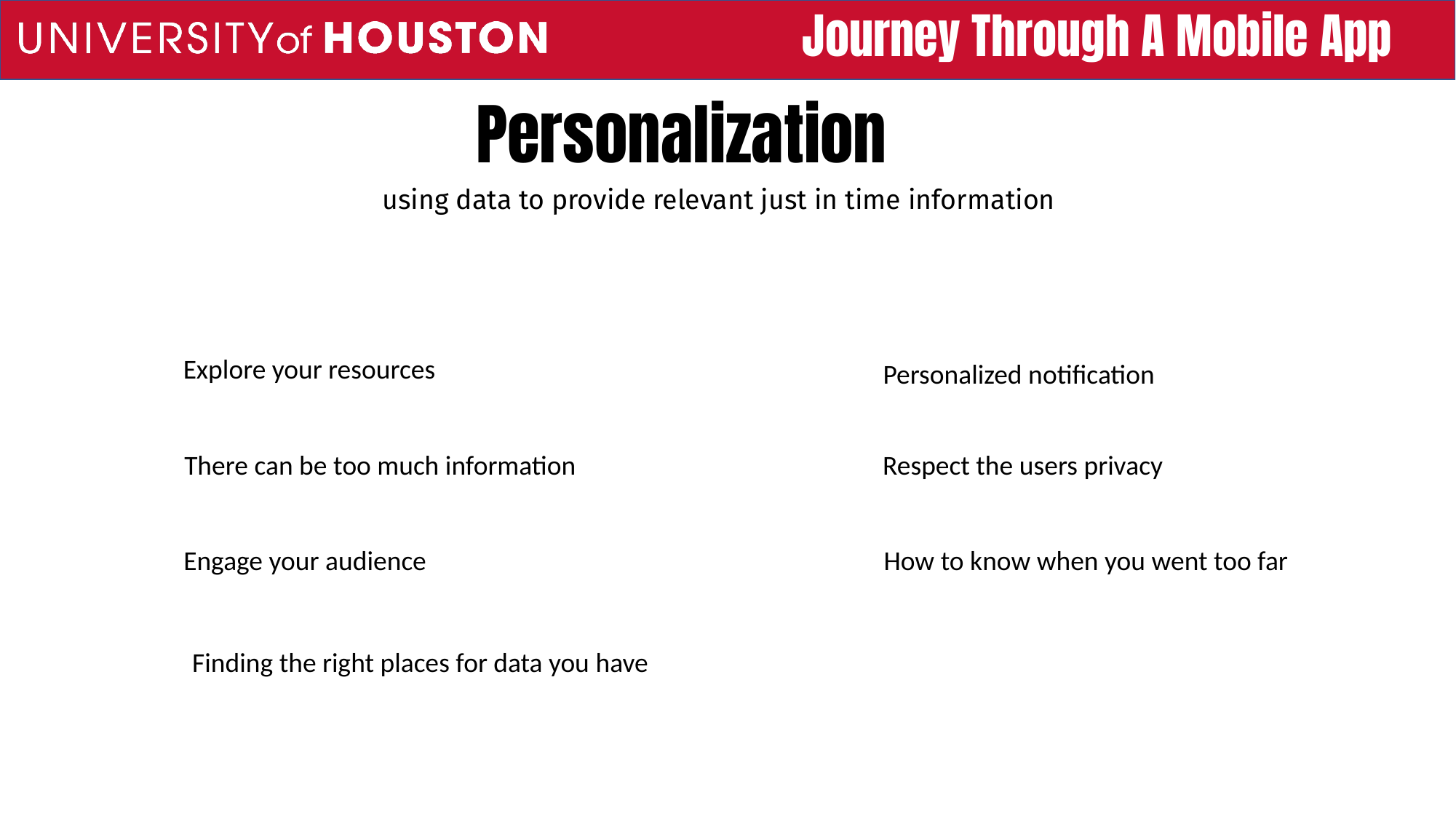

Personalization
using data to provide relevant just in time information

Explore your resources
Personalized notification
There can be too much information
Respect the users privacy
Engage your audience
How to know when you went too far
Finding the right places for data you have